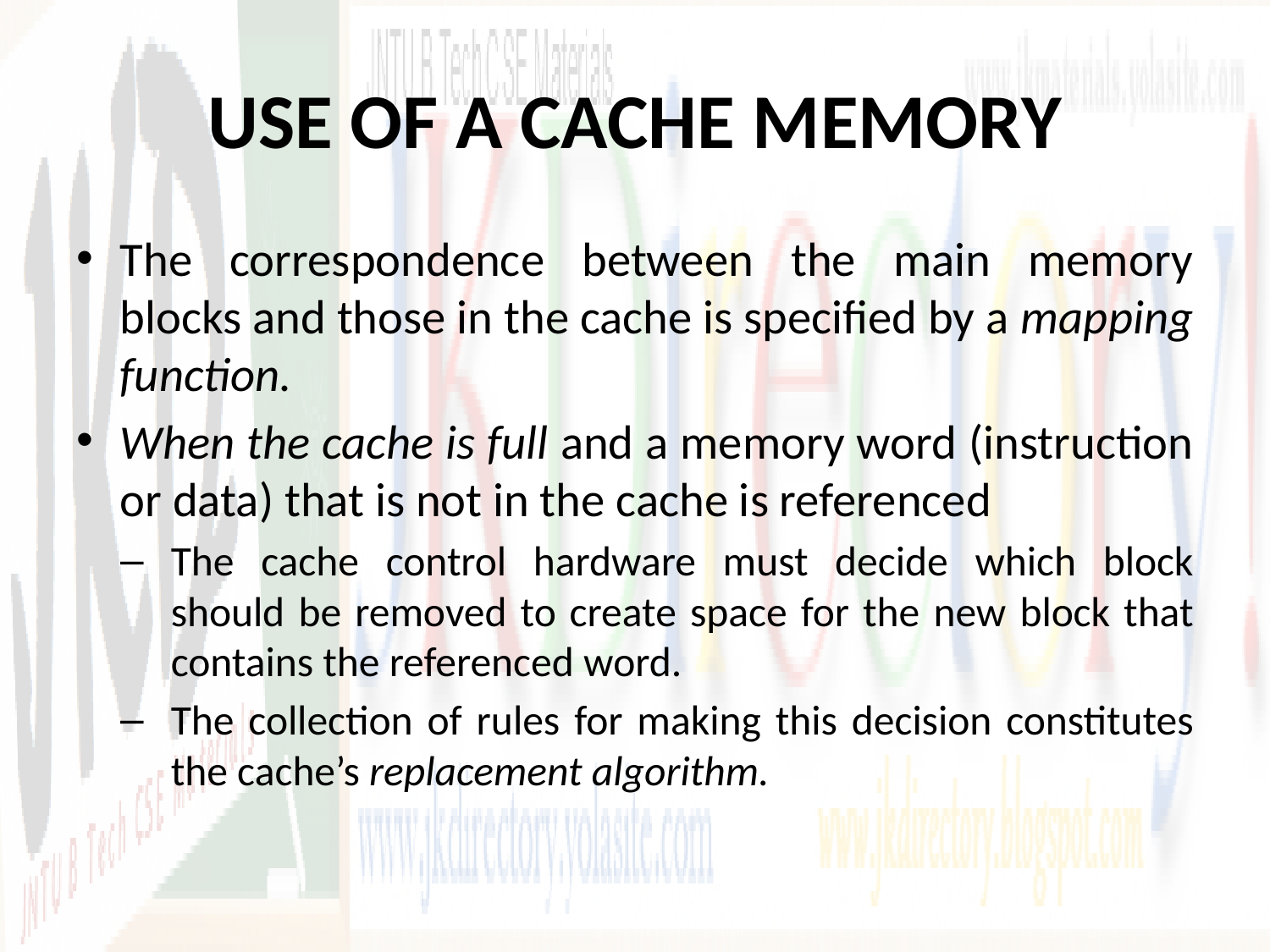

# USE OF A CACHE MEMORY
The correspondence between the main memory blocks and those in the cache is specified by a mapping function.
When the cache is full and a memory word (instruction or data) that is not in the cache is referenced
The cache control hardware must decide which block should be removed to create space for the new block that contains the referenced word.
The collection of rules for making this decision constitutes the cache’s replacement algorithm.